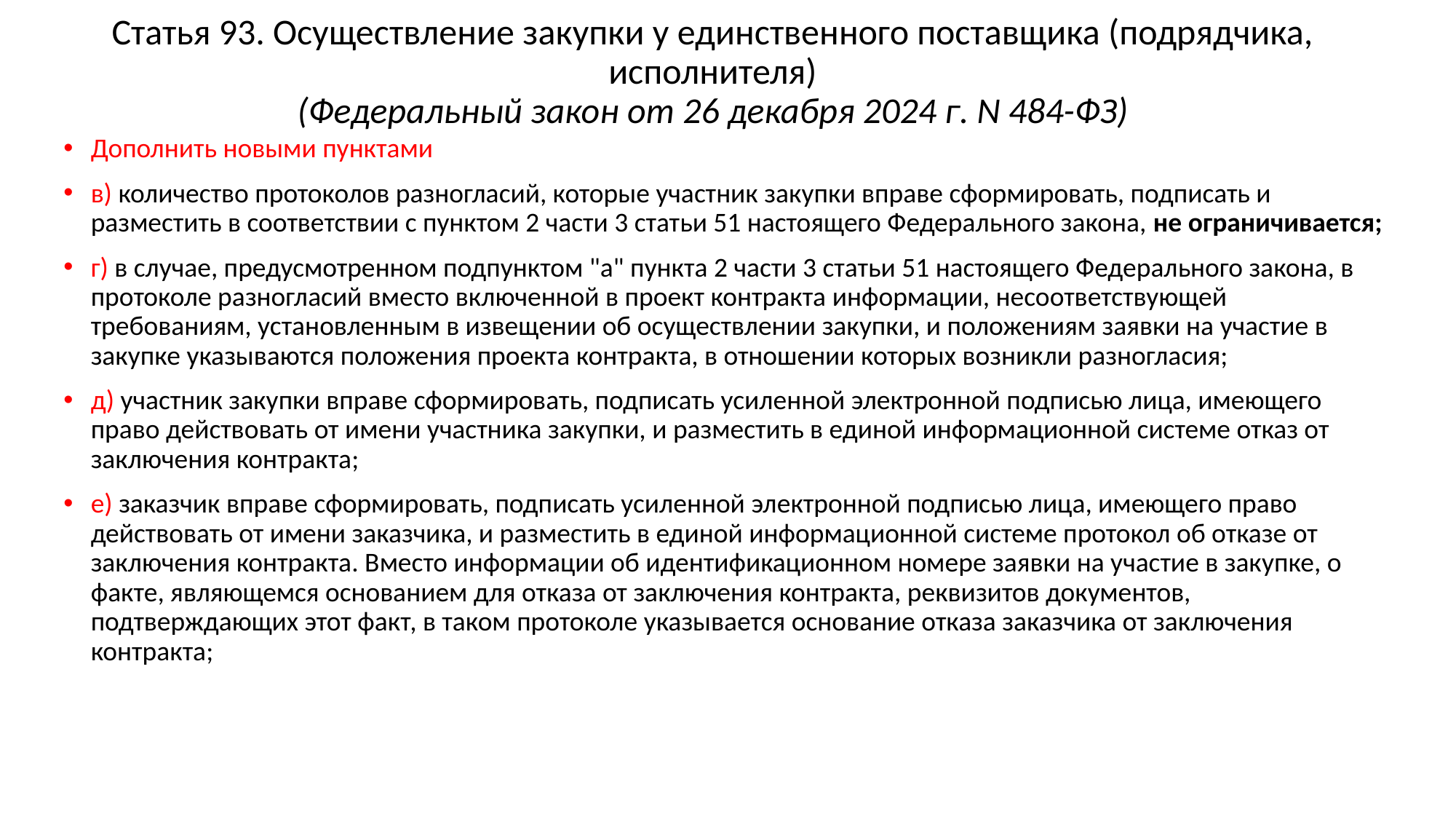

# Статья 93. Осуществление закупки у единственного поставщика (подрядчика, исполнителя) (Федеральный закон от 26 декабря 2024 г. N 484-ФЗ)
Дополнить новыми пунктами
в) количество протоколов разногласий, которые участник закупки вправе сформировать, подписать и разместить в соответствии с пунктом 2 части 3 статьи 51 настоящего Федерального закона, не ограничивается;
г) в случае, предусмотренном подпунктом "а" пункта 2 части 3 статьи 51 настоящего Федерального закона, в протоколе разногласий вместо включенной в проект контракта информации, несоответствующей требованиям, установленным в извещении об осуществлении закупки, и положениям заявки на участие в закупке указываются положения проекта контракта, в отношении которых возникли разногласия;
д) участник закупки вправе сформировать, подписать усиленной электронной подписью лица, имеющего право действовать от имени участника закупки, и разместить в единой информационной системе отказ от заключения контракта;
е) заказчик вправе сформировать, подписать усиленной электронной подписью лица, имеющего право действовать от имени заказчика, и разместить в единой информационной системе протокол об отказе от заключения контракта. Вместо информации об идентификационном номере заявки на участие в закупке, о факте, являющемся основанием для отказа от заключения контракта, реквизитов документов, подтверждающих этот факт, в таком протоколе указывается основание отказа заказчика от заключения контракта;